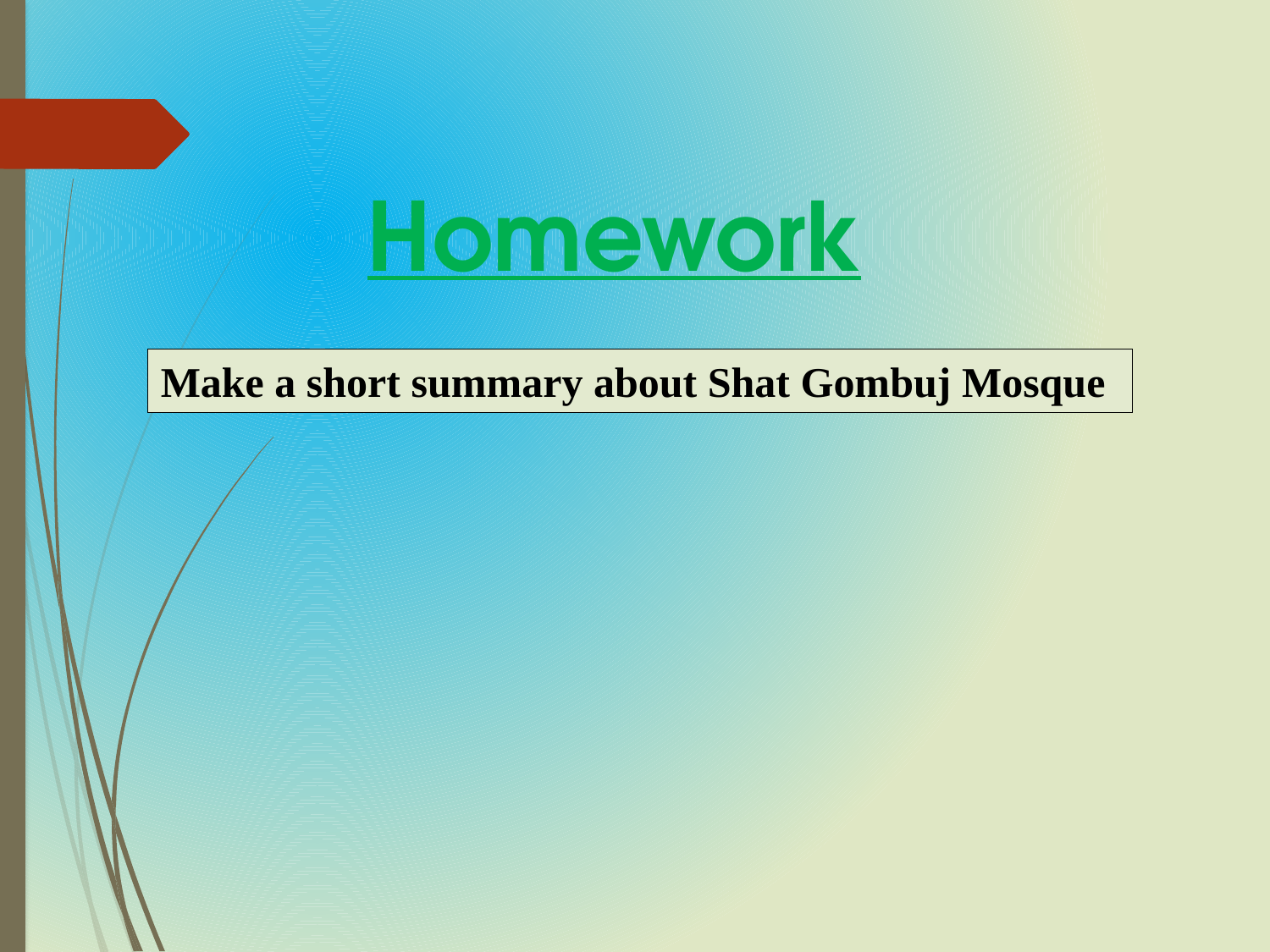

Homework
Make a short summary about Shat Gombuj Mosque